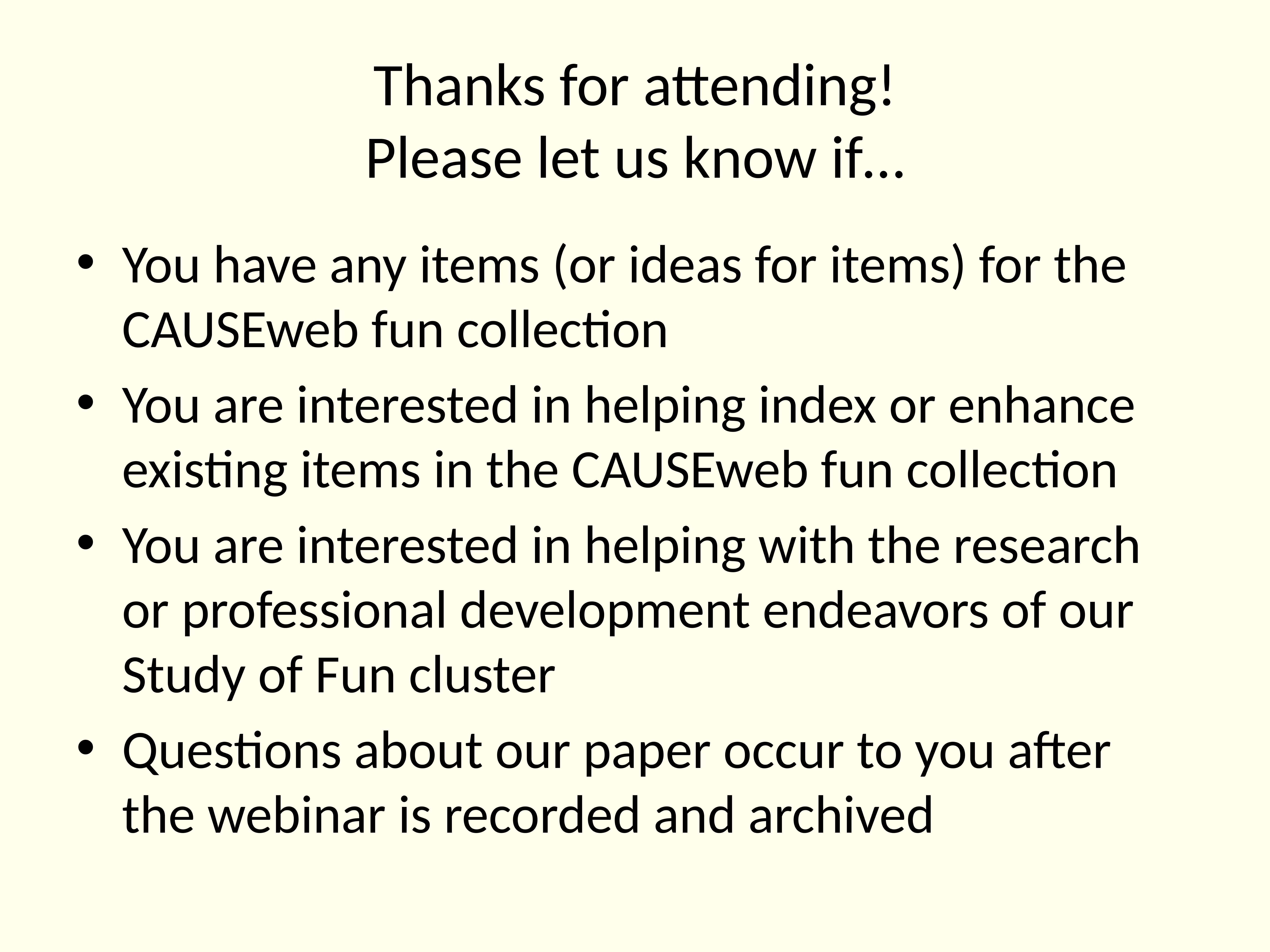

# Thanks for attending! Please let us know if…
You have any items (or ideas for items) for the CAUSEweb fun collection
You are interested in helping index or enhance existing items in the CAUSEweb fun collection
You are interested in helping with the research or professional development endeavors of our Study of Fun cluster
Questions about our paper occur to you after the webinar is recorded and archived